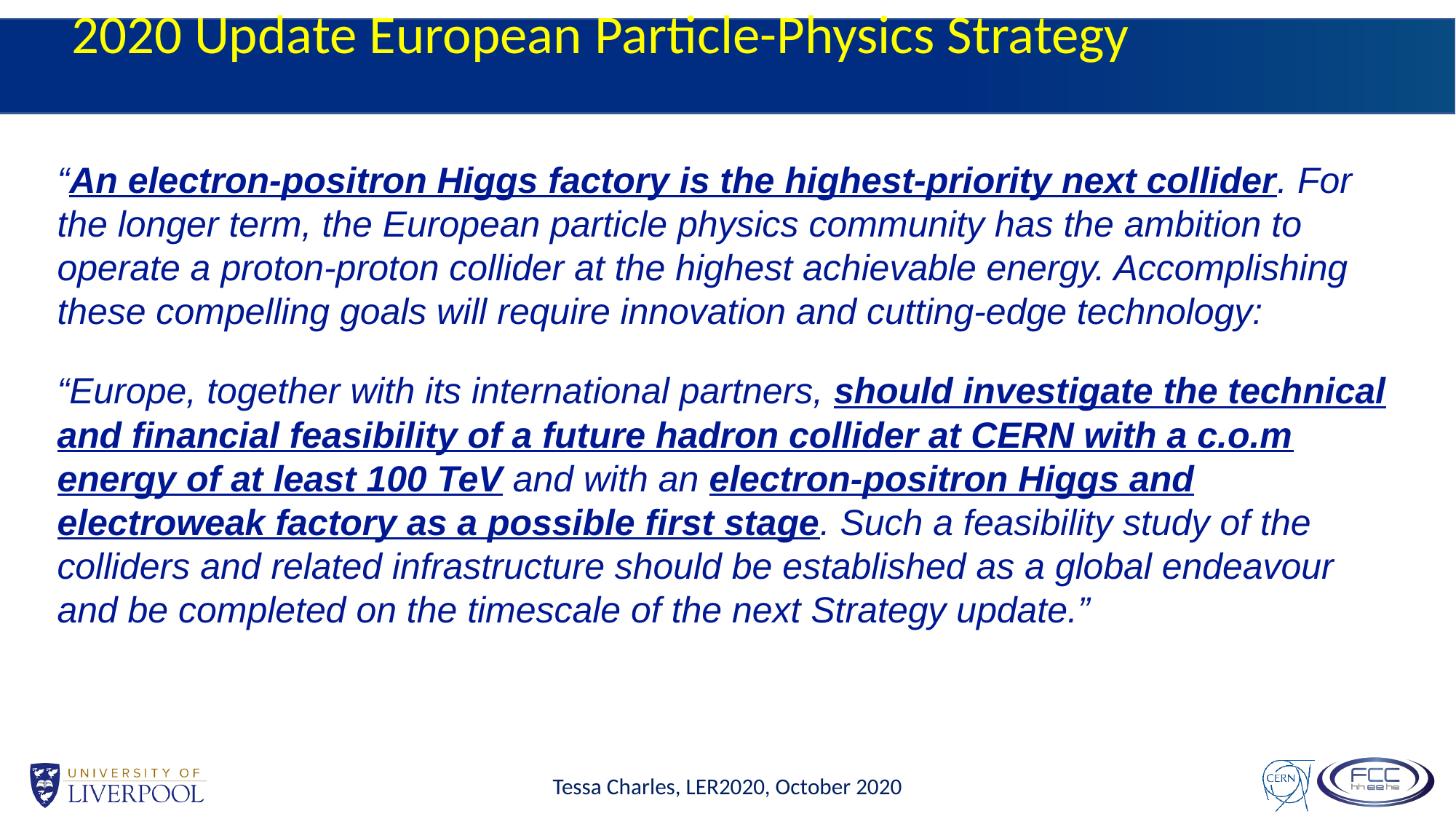

2020 Update European Particle-Physics Strategy (CERN-ESU-013/014)
# 2020 Update European Particle-Physics Strategy

“An electron-positron Higgs factory is the highest-priority next collider. For the longer term, the European particle physics community has the ambition to operate a proton-proton collider at the highest achievable energy. Accomplishing these compelling goals will require innovation and cutting-edge technology:
“Europe, together with its international partners, should investigate the technical and financial feasibility of a future hadron collider at CERN with a c.o.m energy of at least 100 TeV and with an electron-positron Higgs and electroweak factory as a possible first stage. Such a feasibility study of the colliders and related infrastructure should be established as a global endeavour and be completed on the timescale of the next Strategy update.”
Plan for 2020–2025:
Financing strategy including in-kind contributions
Governance model for construction & operation
Host states / Civil-engineering preparation including site investigations
Technical design study for accelerator and infrastructure